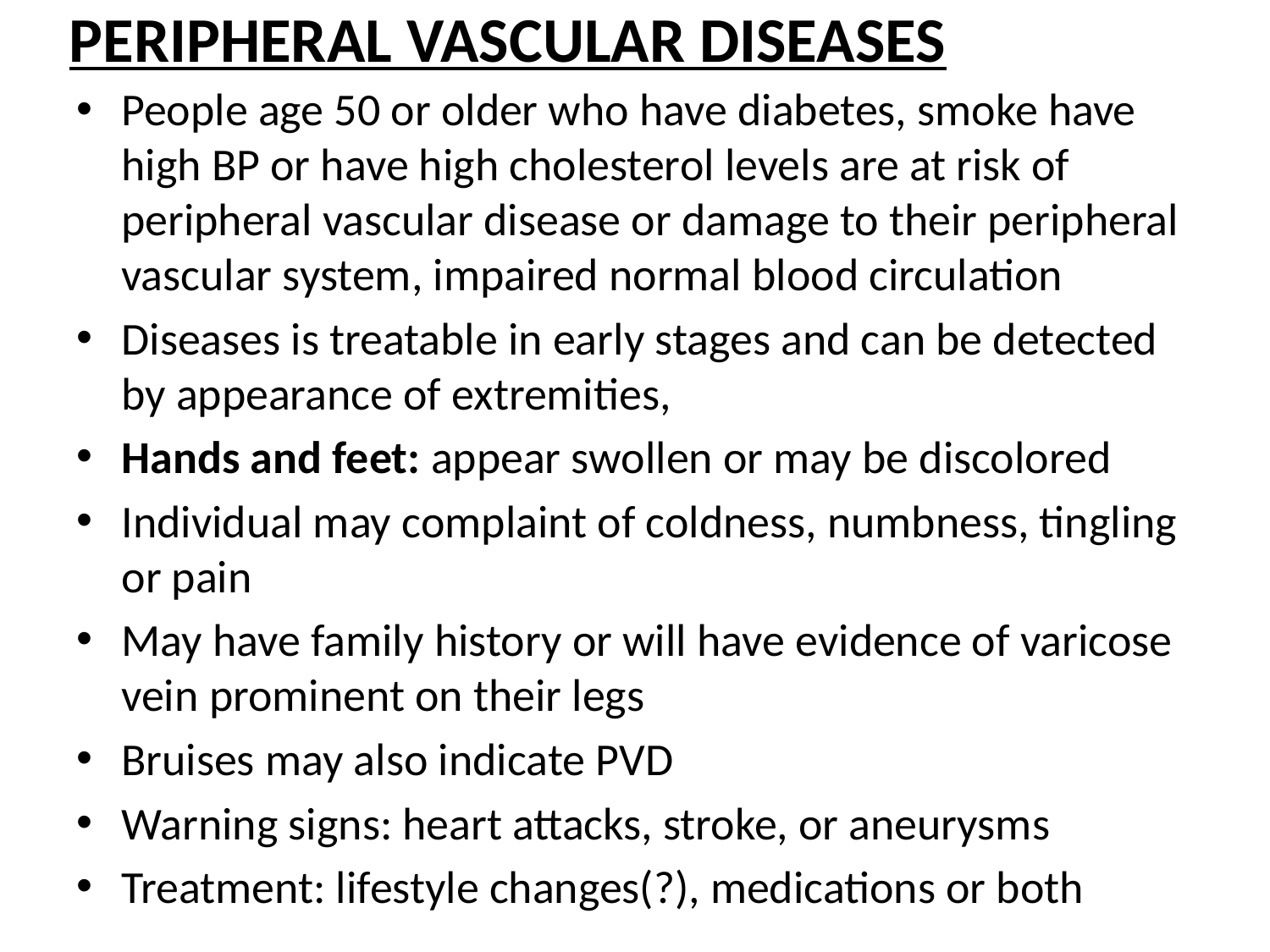

# PERIPHERAL VASCULAR DISEASES
People age 50 or older who have diabetes, smoke have high BP or have high cholesterol levels are at risk of peripheral vascular disease or damage to their peripheral vascular system, impaired normal blood circulation
Diseases is treatable in early stages and can be detected by appearance of extremities,
Hands and feet: appear swollen or may be discolored
Individual may complaint of coldness, numbness, tingling or pain
May have family history or will have evidence of varicose vein prominent on their legs
Bruises may also indicate PVD
Warning signs: heart attacks, stroke, or aneurysms
Treatment: lifestyle changes(?), medications or both